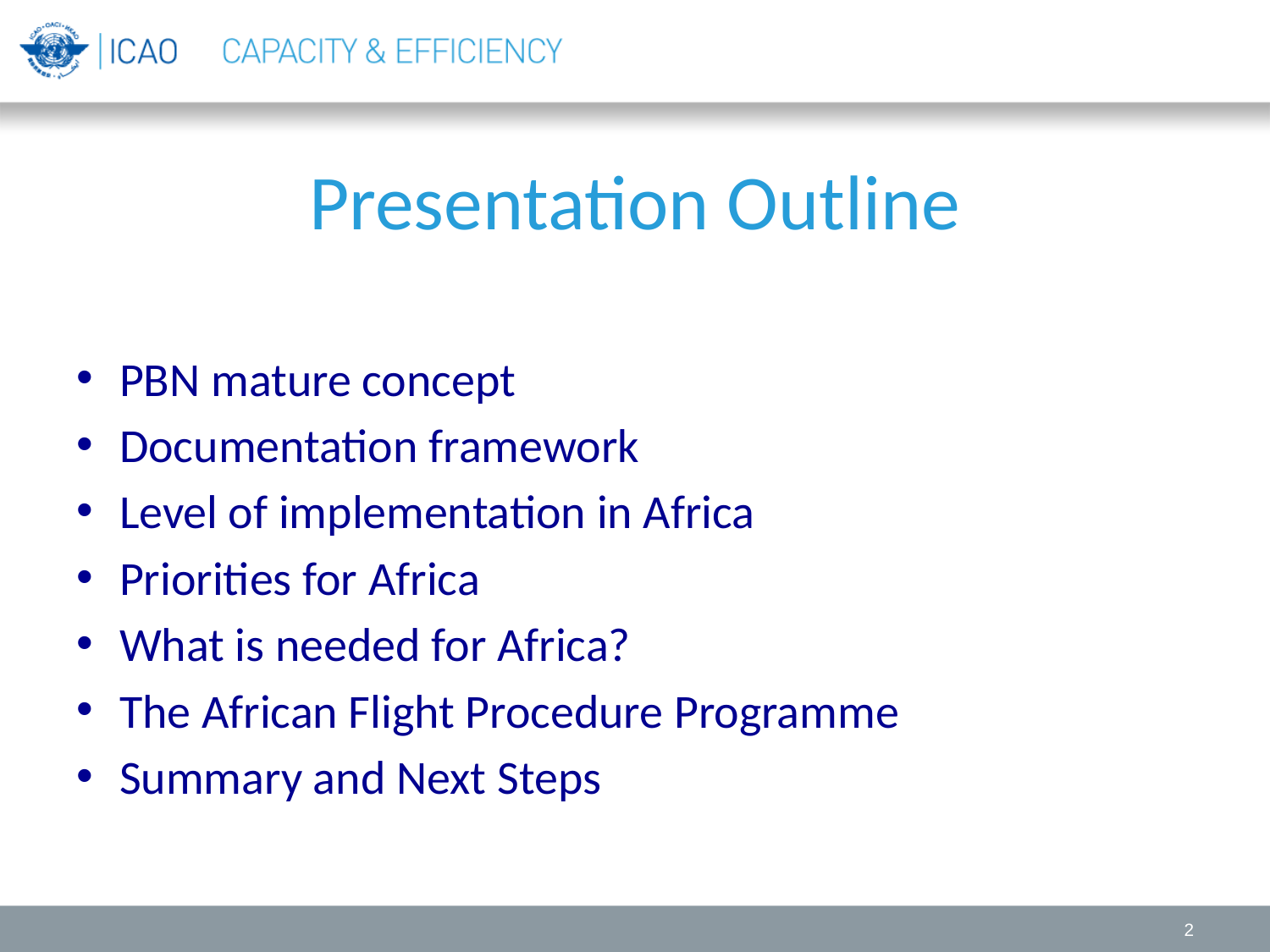

# Presentation Outline

PBN mature concept
Documentation framework
Level of implementation in Africa
Priorities for Africa
What is needed for Africa?
The African Flight Procedure Programme
Summary and Next Steps
2